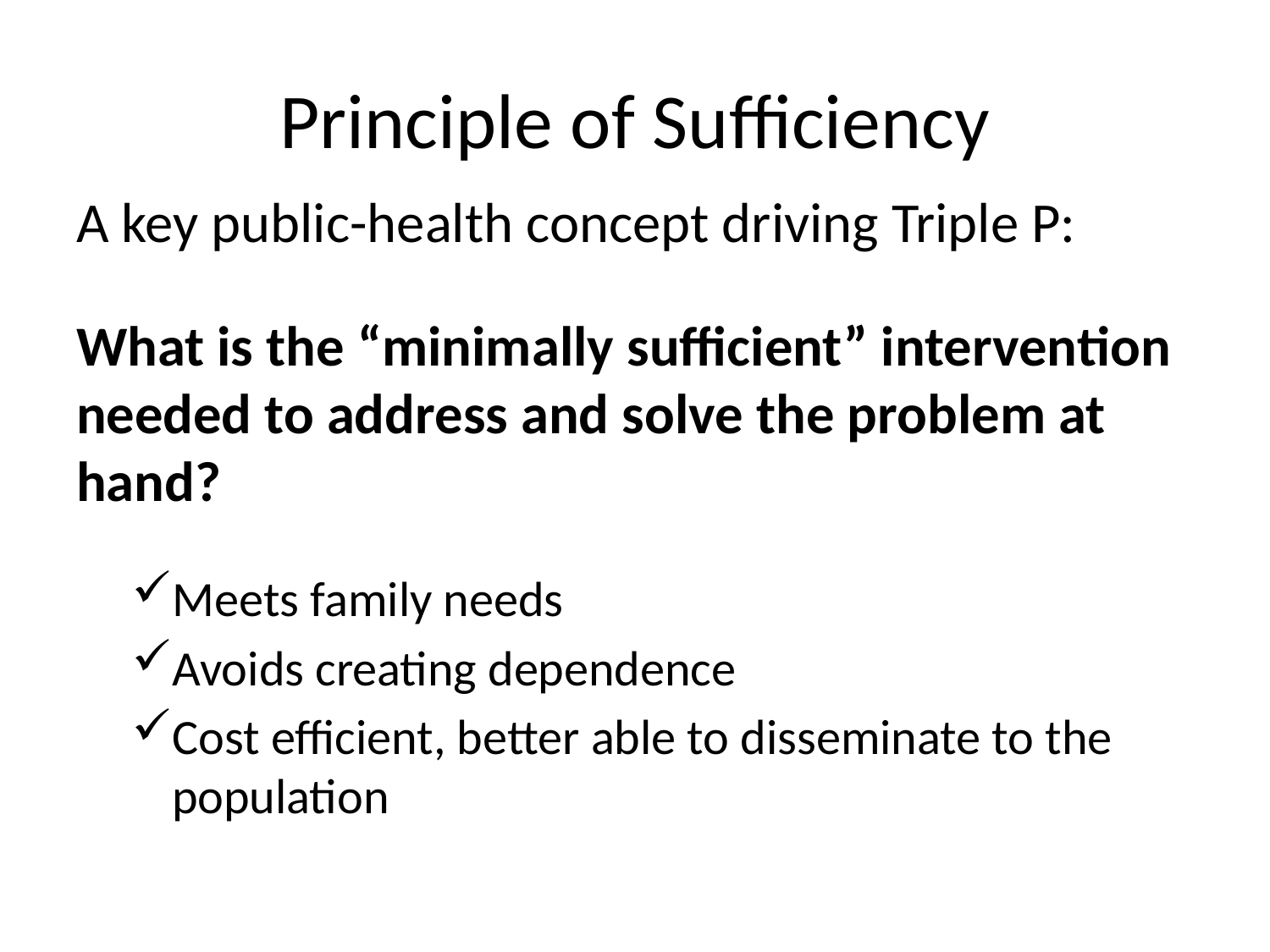

# Principle of Sufficiency
A key public-health concept driving Triple P:

What is the “minimally sufficient” intervention needed to address and solve the problem at hand?

Meets family needs
Avoids creating dependence
Cost efficient, better able to disseminate to the population